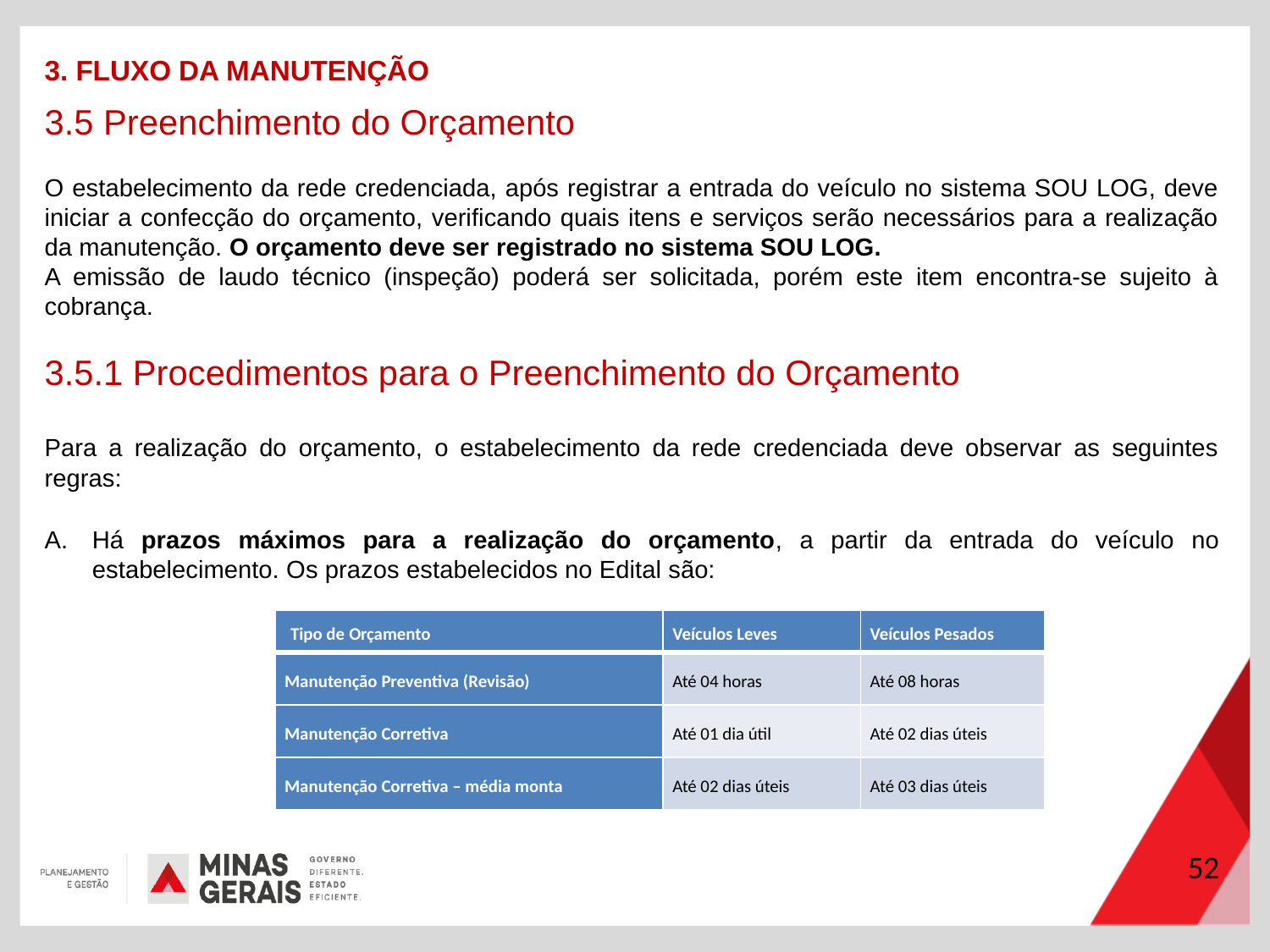

3. FLUXO DA MANUTENÇÃO
3.5 Preenchimento do Orçamento
O estabelecimento da rede credenciada, após registrar a entrada do veículo no sistema SOU LOG, deve iniciar a confecção do orçamento, verificando quais itens e serviços serão necessários para a realização da manutenção. O orçamento deve ser registrado no sistema SOU LOG.
A emissão de laudo técnico (inspeção) poderá ser solicitada, porém este item encontra-se sujeito à cobrança.
3.5.1 Procedimentos para o Preenchimento do Orçamento
Para a realização do orçamento, o estabelecimento da rede credenciada deve observar as seguintes regras:
Há prazos máximos para a realização do orçamento, a partir da entrada do veículo no estabelecimento. Os prazos estabelecidos no Edital são:
| Tipo de Orçamento | Veículos Leves | Veículos Pesados |
| --- | --- | --- |
| Manutenção Preventiva (Revisão) | Até 04 horas | Até 08 horas |
| Manutenção Corretiva | Até 01 dia útil | Até 02 dias úteis |
| Manutenção Corretiva – média monta | Até 02 dias úteis | Até 03 dias úteis |